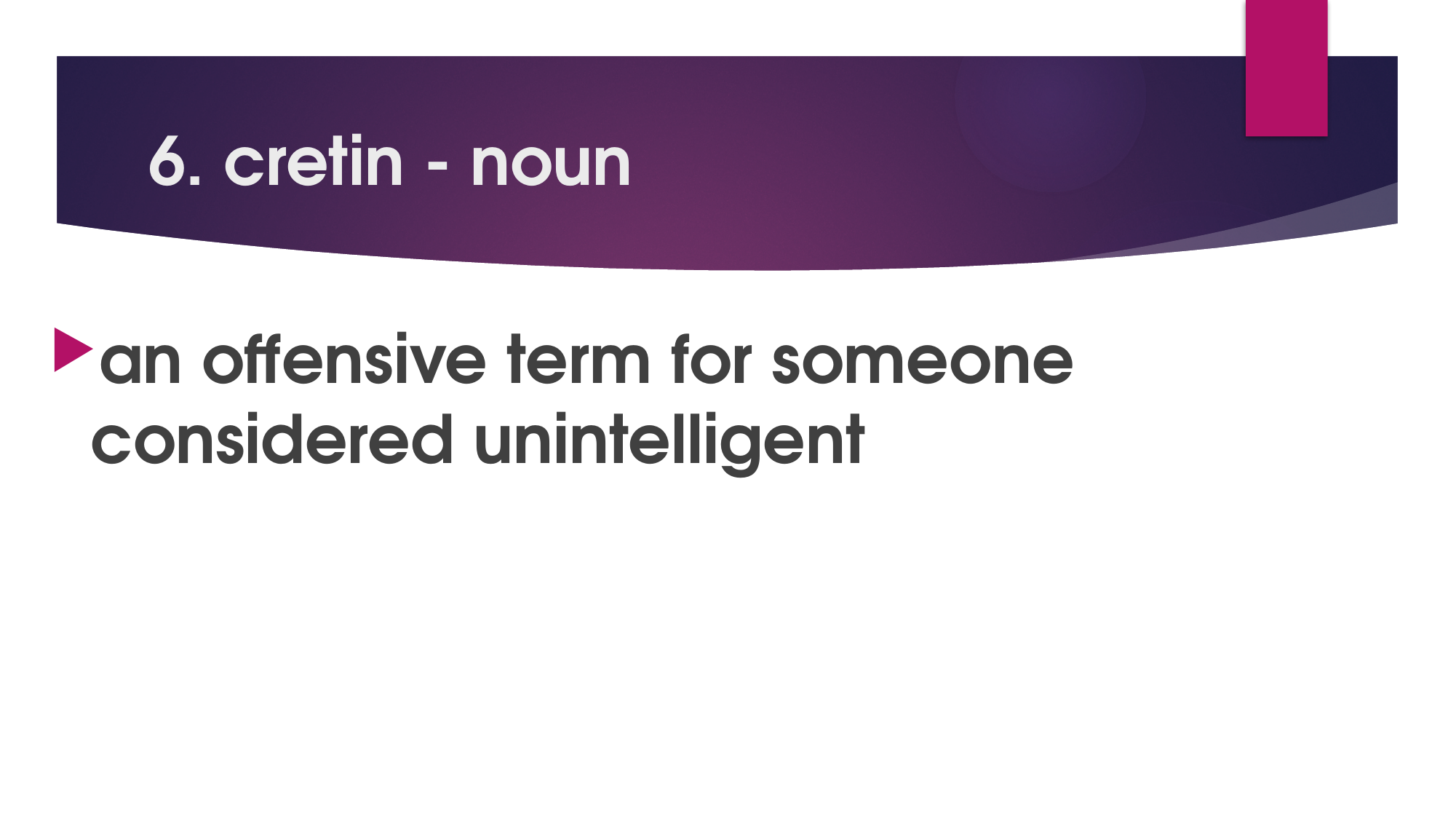

# 6. cretin - noun
an offensive term for someone considered unintelligent